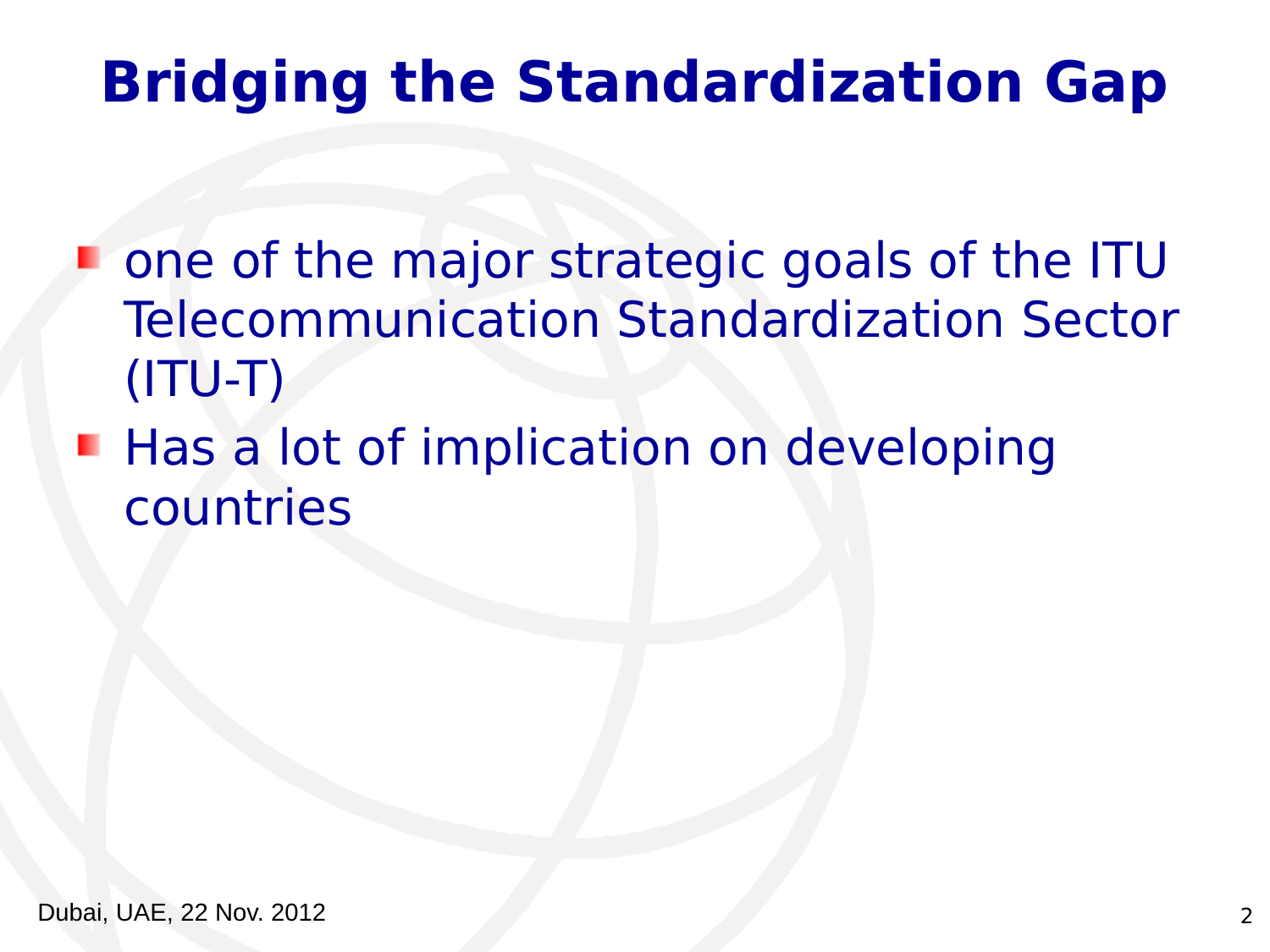

# Bridging the Standardization Gap
one of the major strategic goals of the ITU Telecommunication Standardization Sector (ITU-T)
Has a lot of implication on developing countries

Dubai, UAE, 22 Nov. 2012
2